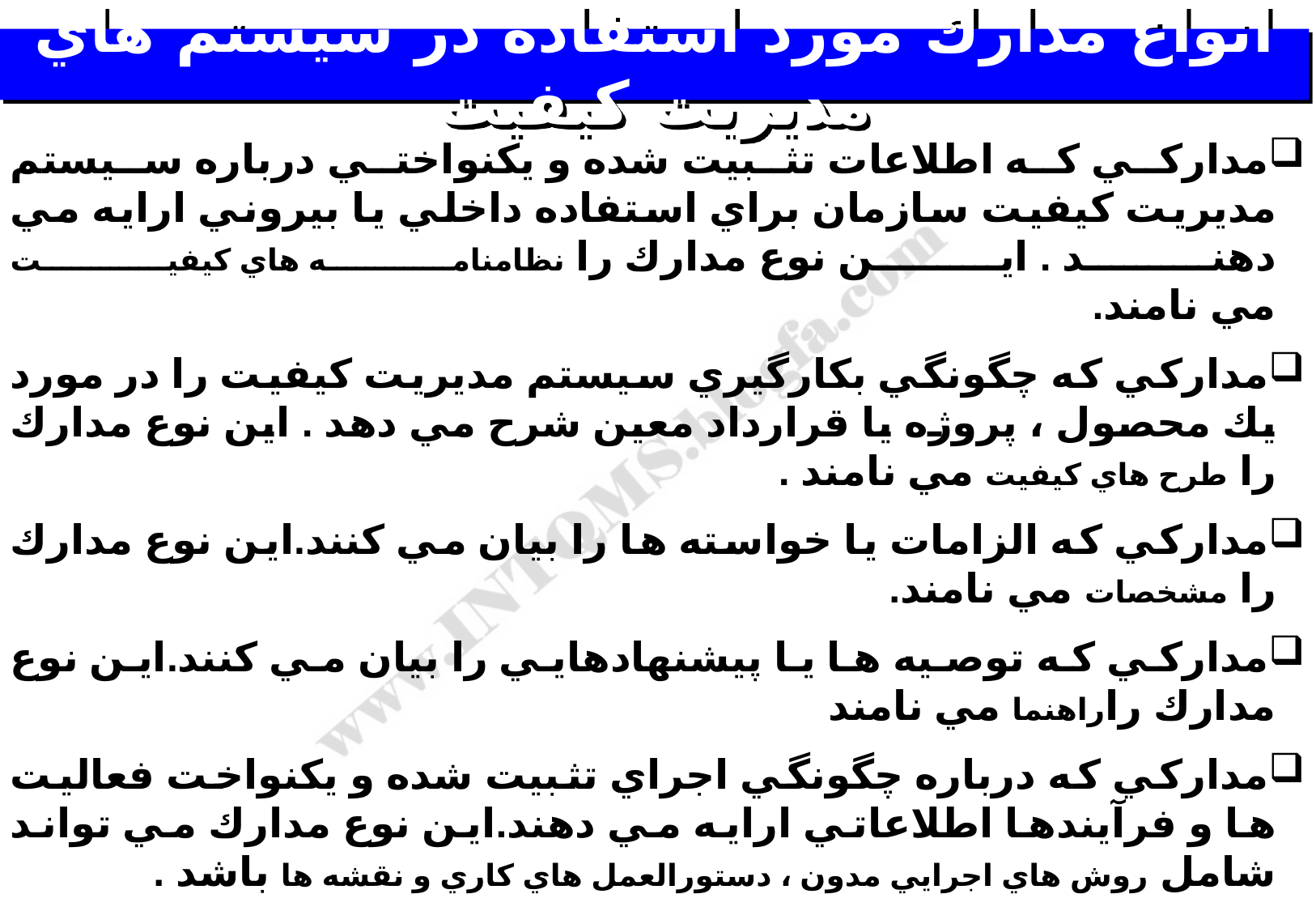

# انواع مدارك مورد استفاده در سيستم هاي مديريت كيفيت
مداركي كه اطلاعات تثبيت شده و يكنواختي درباره سيستم مديريت كيفيت سازمان براي استفاده داخلي يا بيروني ارايه مي دهند . اين نوع مدارك را نظامنامه هاي كيفيت
مي نامند.
مداركي كه چگونگي بكارگيري سيستم مديريت كيفيت را در مورد يك محصول ، پروژه يا قرارداد معين شرح مي دهد . اين نوع مدارك را طرح هاي كيفيت مي نامند .
مداركي كه الزامات يا خواسته ها را بيان مي كنند.اين نوع مدارك را مشخصات مي نامند.
مداركي كه توصيه ها يا پيشنهادهايي را بيان مي كنند.اين نوع مدارك راراهنما مي نامند
مداركي كه درباره چگونگي اجراي تثبيت شده و يكنواخت فعاليت ها و فرآيندها اطلاعاتي ارايه مي دهند.اين نوع مدارك مي تواند شامل روش هاي اجرايي مدون ، دستورالعمل هاي كاري و نقشه ها باشد .
مداركي كه شواهد عيني در مورد فعاليت هاي اجرا شده يا نتايج حاصله را  ارايه مي دهند . اين نوع مدارك را سوابق مي نامند .